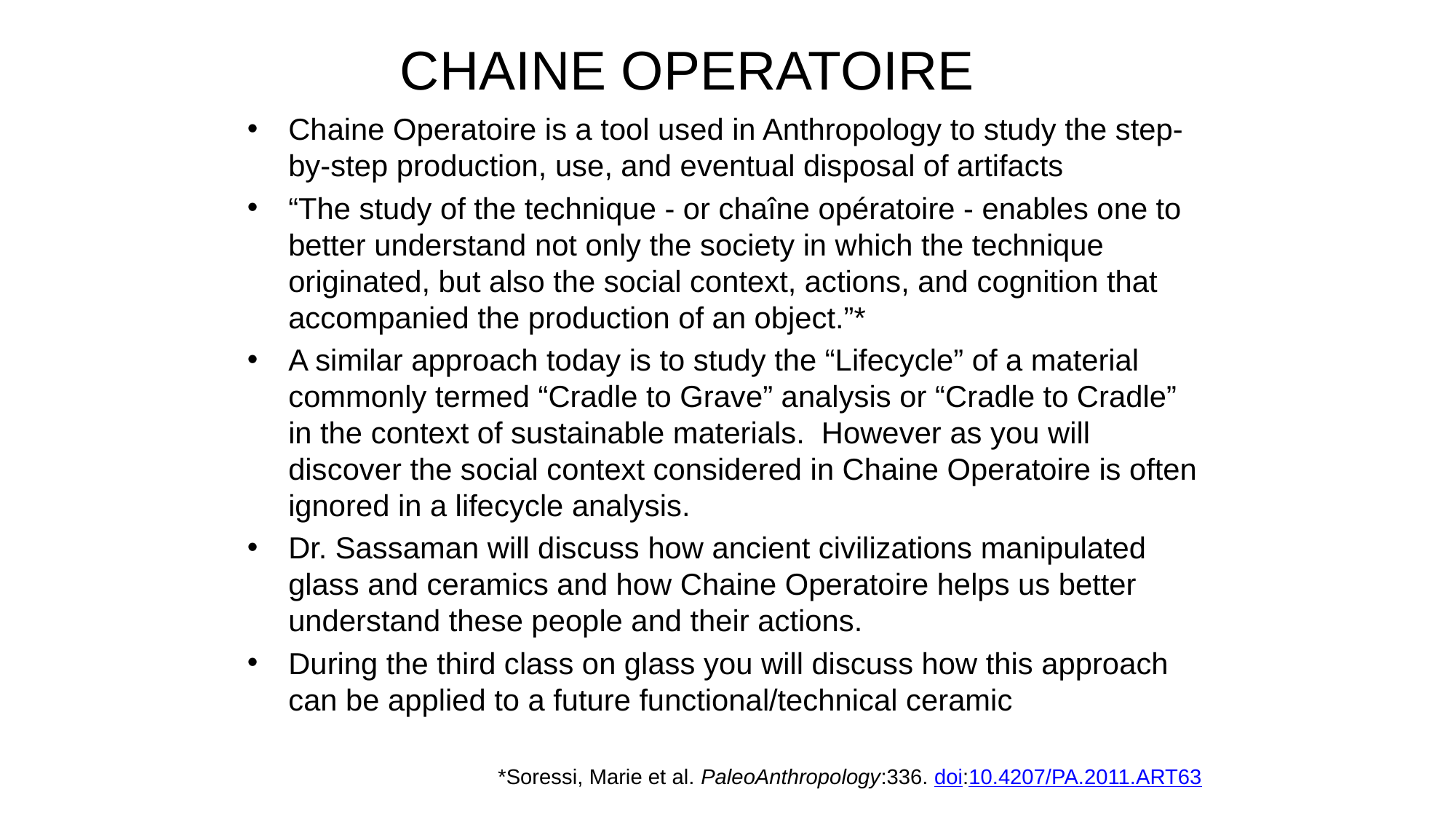

# Chaine Operatoire
Chaine Operatoire is a tool used in Anthropology to study the step-by-step production, use, and eventual disposal of artifacts
“The study of the technique - or chaîne opératoire - enables one to better understand not only the society in which the technique originated, but also the social context, actions, and cognition that accompanied the production of an object.”*
A similar approach today is to study the “Lifecycle” of a material commonly termed “Cradle to Grave” analysis or “Cradle to Cradle” in the context of sustainable materials.  However as you will discover the social context considered in Chaine Operatoire is often ignored in a lifecycle analysis.
Dr. Sassaman will discuss how ancient civilizations manipulated glass and ceramics and how Chaine Operatoire helps us better understand these people and their actions.
During the third class on glass you will discuss how this approach can be applied to a future functional/technical ceramic

*Soressi, Marie et al. PaleoAnthropology:336. doi:10.4207/PA.2011.ART63